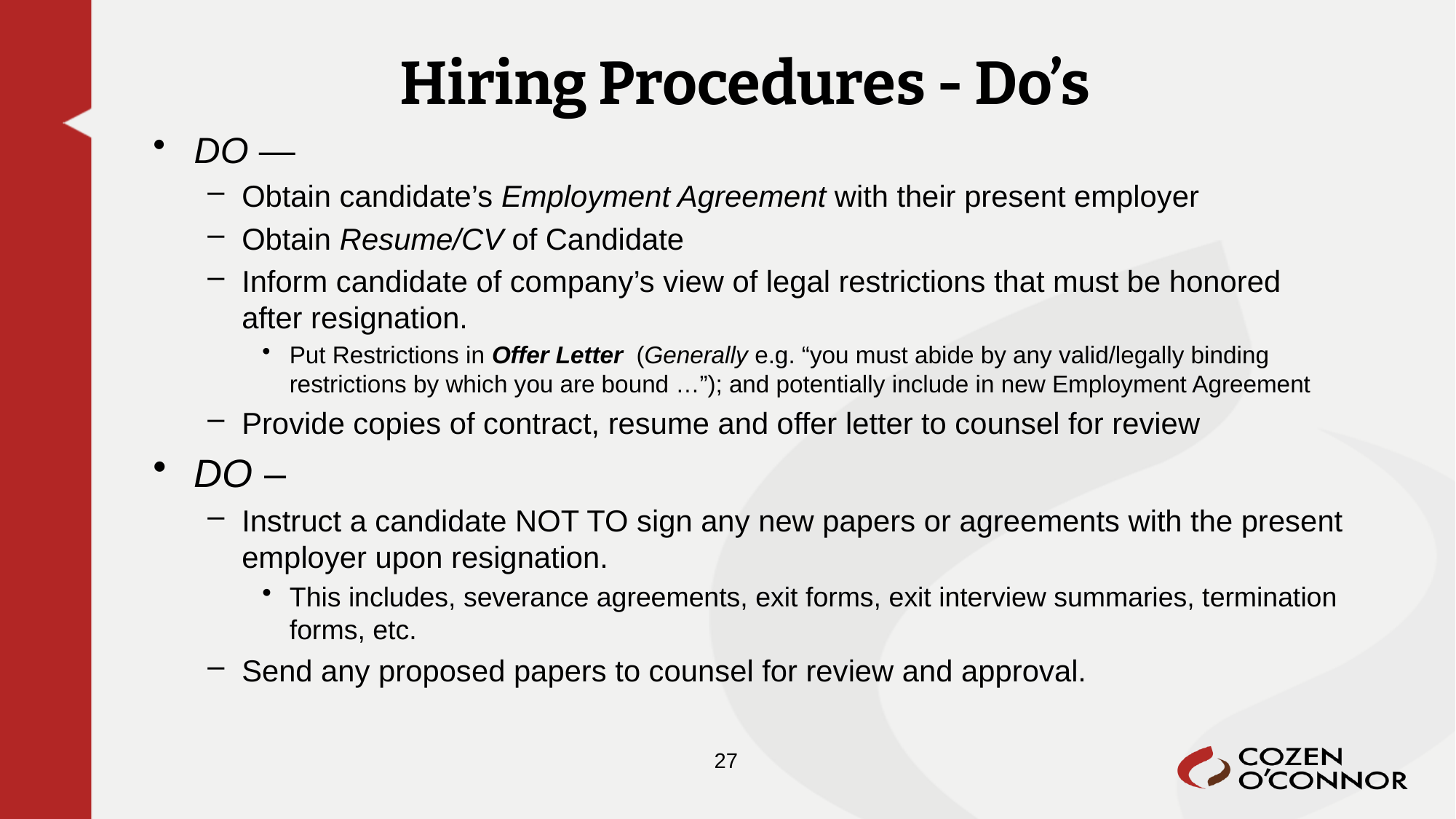

# Hiring Procedures - Do’s
DO —
Obtain candidate’s Employment Agreement with their present employer
Obtain Resume/CV of Candidate
Inform candidate of company’s view of legal restrictions that must be honored after resignation.
Put Restrictions in Offer Letter  (Generally e.g. “you must abide by any valid/legally binding restrictions by which you are bound …”); and potentially include in new Employment Agreement
Provide copies of contract, resume and offer letter to counsel for review
DO –
Instruct a candidate NOT TO sign any new papers or agreements with the present employer upon resignation.
This includes, severance agreements, exit forms, exit interview summaries, termination forms, etc.
Send any proposed papers to counsel for review and approval.

27